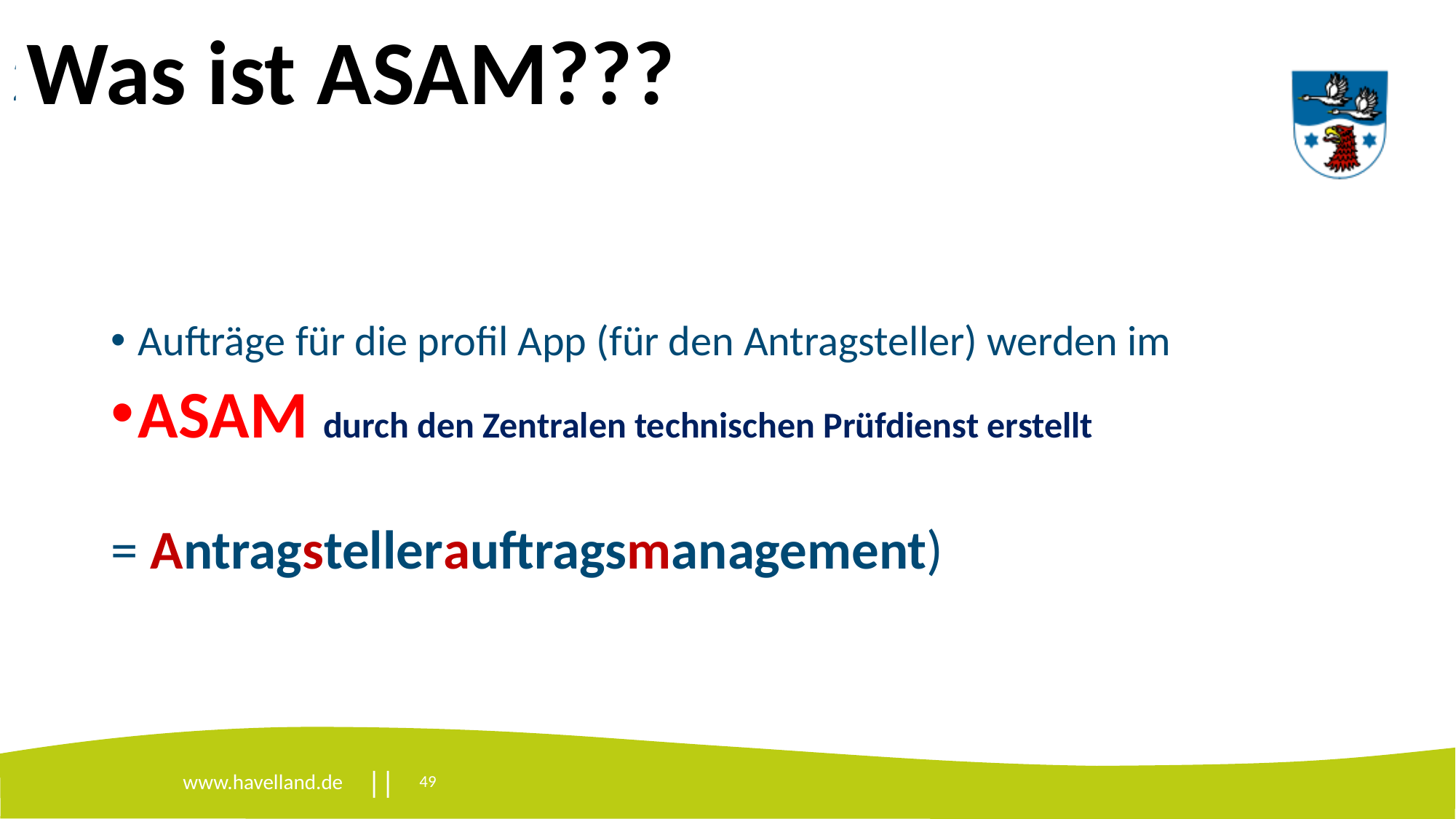

# 2.2 über profil App
Klausurtagung 08./09.2023
49

Was ist ASAM???
Aufträge für die profil App (für den Antragsteller) werden im
ASAM durch den Zentralen technischen Prüfdienst erstellt

= Antragstellerauftragsmanagement)